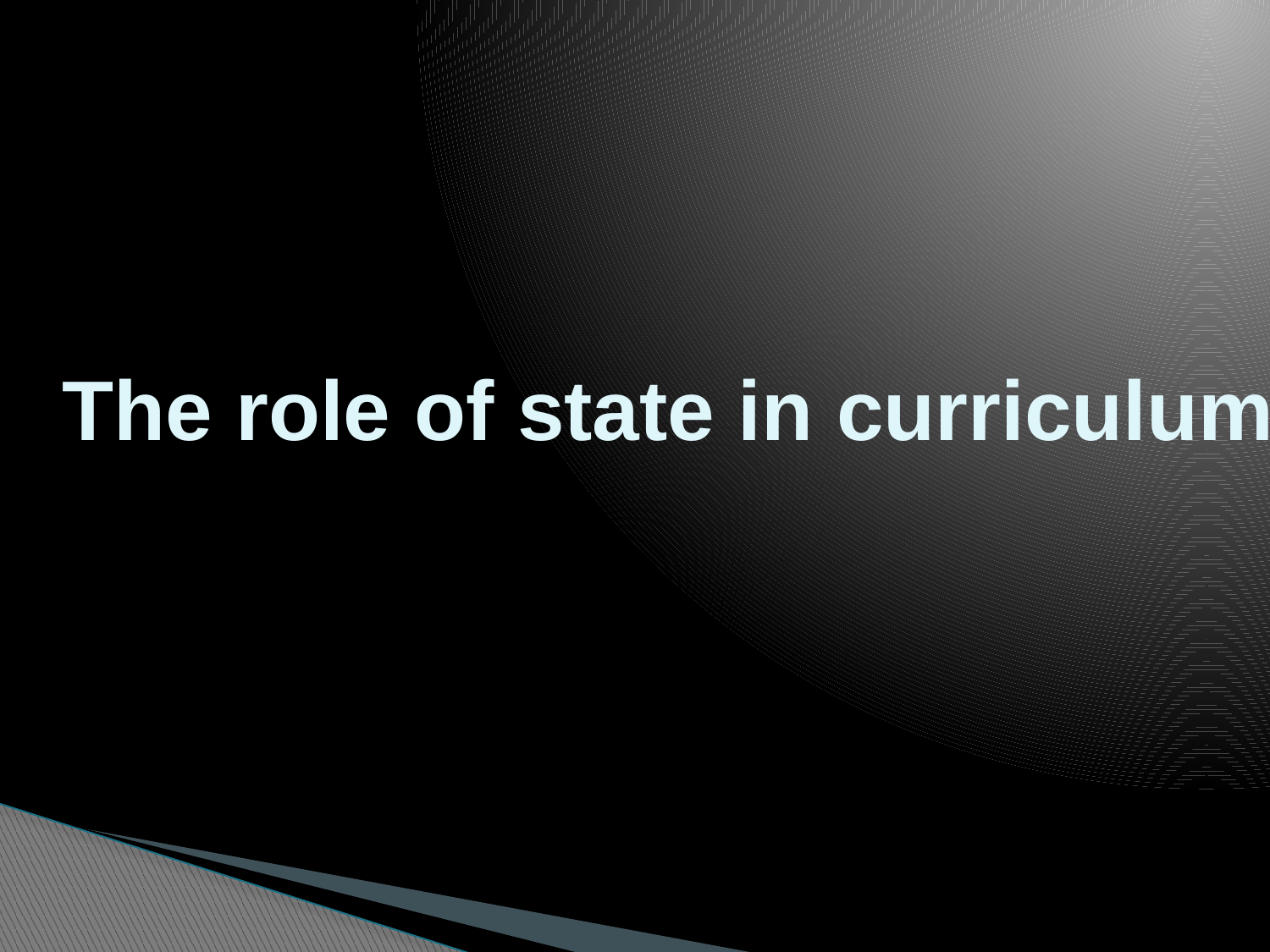

# The role of state in curriculum